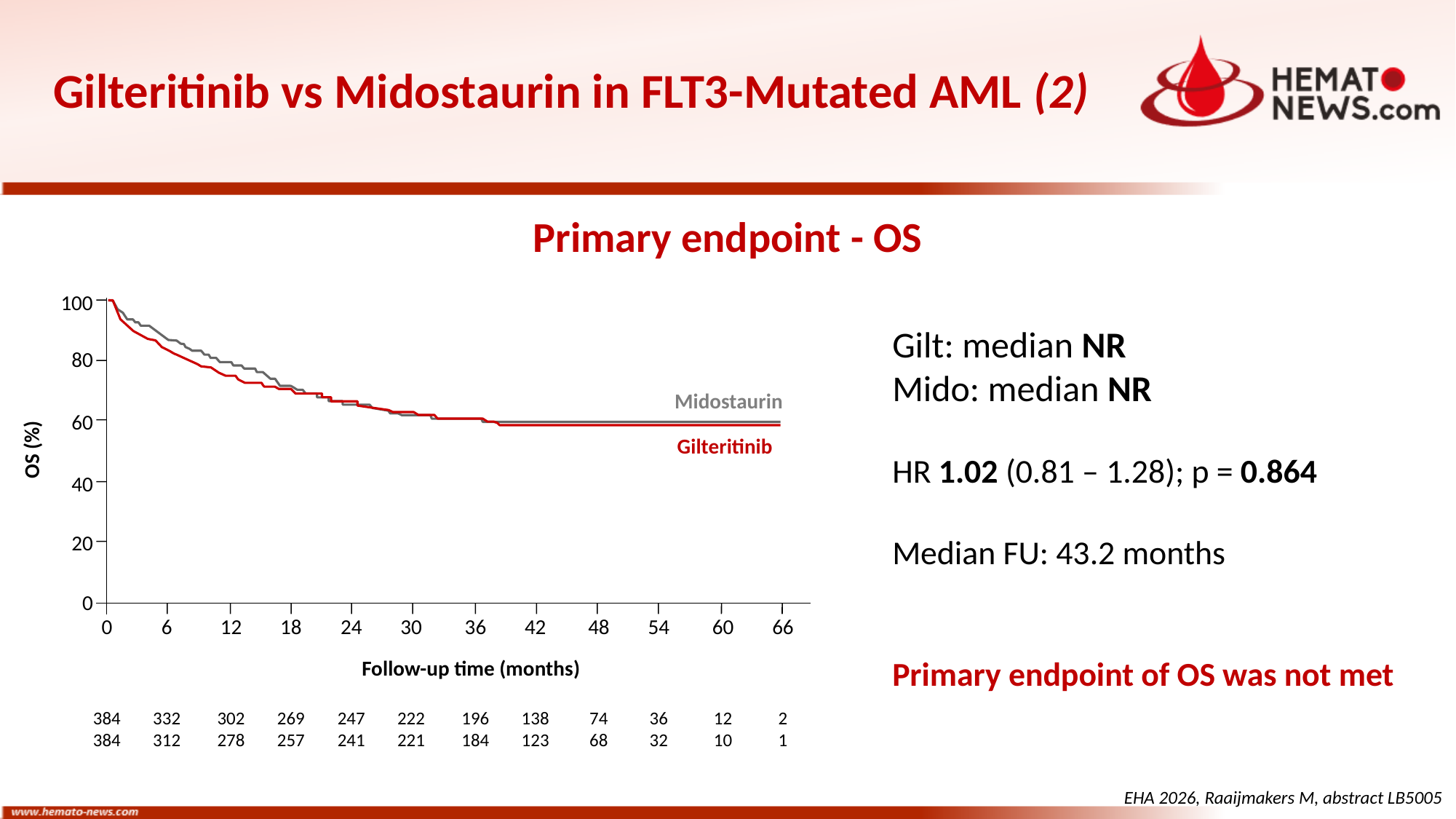

# Gilteritinib vs Midostaurin in FLT3-Mutated AML (2)
Primary endpoint - OS
100

Gilt: median NR
Mido: median NR

HR 1.02 (0.81 – 1.28); p = 0.864

Median FU: 43.2 months

Primary endpoint of OS was not met
80
Midostaurin
60
Gilteritinib
OS (%)
40
20
0
0
6
12
18
24
30
36
42
48
54
60
66
Follow-up time (months)
384
384
332
312
302
278
269
257
247
241
222
221
196
184
138
123
74
68
36
32
12
10
2
1
EHA 2026, Raaijmakers M, abstract LB5005